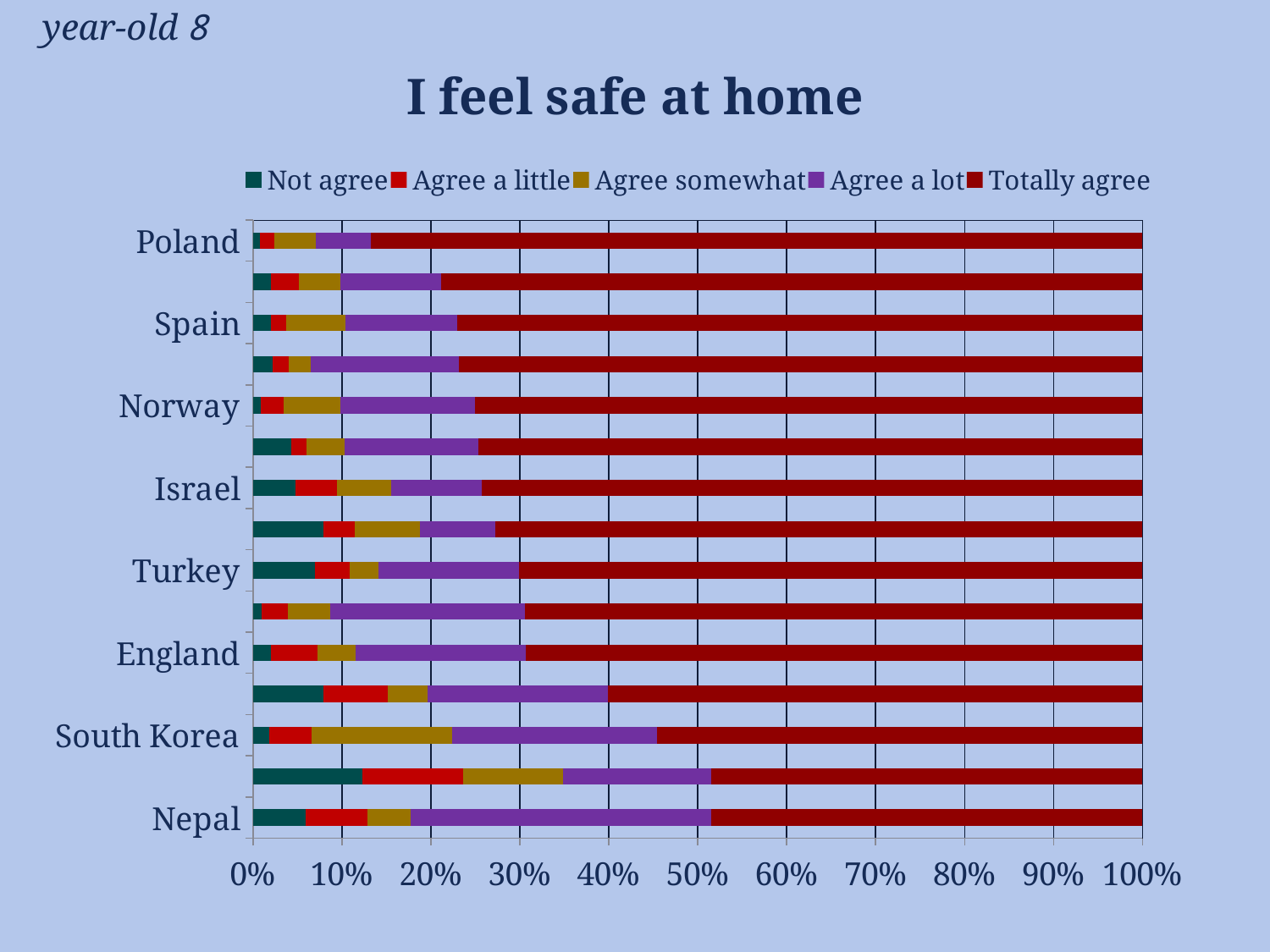

8 year-old
# I feel safe at home

### Chart

| Category | Not agree | Agree a little | Agree somewhat | Agree a lot | Totally agree |
|---|---|---|---|---|---|
| Nepal | 0.05888538380651945 | 0.0694006309148265 | 0.04942166140904312 | 0.33753943217665616 | 0.48475289169295477 |
| Ethiopia | 0.12277019937040924 | 0.11332633788037776 | 0.11227701993704092 | 0.16684155299055614 | 0.48478488982161594 |
| South Korea | 0.018471872376154493 | 0.047019311502938706 | 0.1582703610411419 | 0.2304785894206549 | 0.54575986565911 |
| Algeria | 0.07941653160453808 | 0.07212317666126418 | 0.04457050243111832 | 0.2025931928687196 | 0.6012965964343597 |
| England | 0.020191285866099893 | 0.052072263549415514 | 0.04357066950053135 | 0.19128586609989373 | 0.6928799149840595 |
| Germany | 0.009689922480620155 | 0.030038759689922482 | 0.04748062015503876 | 0.21899224806201553 | 0.6937984496124031 |
| Turkey | 0.06937033084311633 | 0.03948772678762007 | 0.032017075773746 | 0.15795090715048027 | 0.7011739594450375 |
| South Africa | 0.07955689828801611 | 0.03524672708962739 | 0.07250755287009064 | 0.08559919436052367 | 0.7270896273917422 |
| Israel | 0.04767580452920143 | 0.0464839094159714 | 0.060786650774731825 | 0.10250297973778308 | 0.7425506555423123 |
| Colombia | 0.043132803632236094 | 0.0170261066969353 | 0.043132803632236094 | 0.14982973893303064 | 0.7468785471055618 |
| Norway | 0.00892857142857143 | 0.025669642857142856 | 0.06361607142857144 | 0.1517857142857143 | 0.75 |
| Romania | 0.022388059701492536 | 0.017412935323383085 | 0.02487562189054726 | 0.16666666666666669 | 0.7686567164179103 |
| Spain | 0.02028397565922921 | 0.017241379310344827 | 0.06693711967545639 | 0.12474645030425963 | 0.77079107505071 |
| Estonia | 0.020231213872832374 | 0.031791907514450865 | 0.04624277456647399 | 0.11368015414258188 | 0.7880539499036608 |
| Poland | 0.008048289738430584 | 0.01609657947686117 | 0.04627766599597585 | 0.062374245472837014 | 0.8672032193158954 |